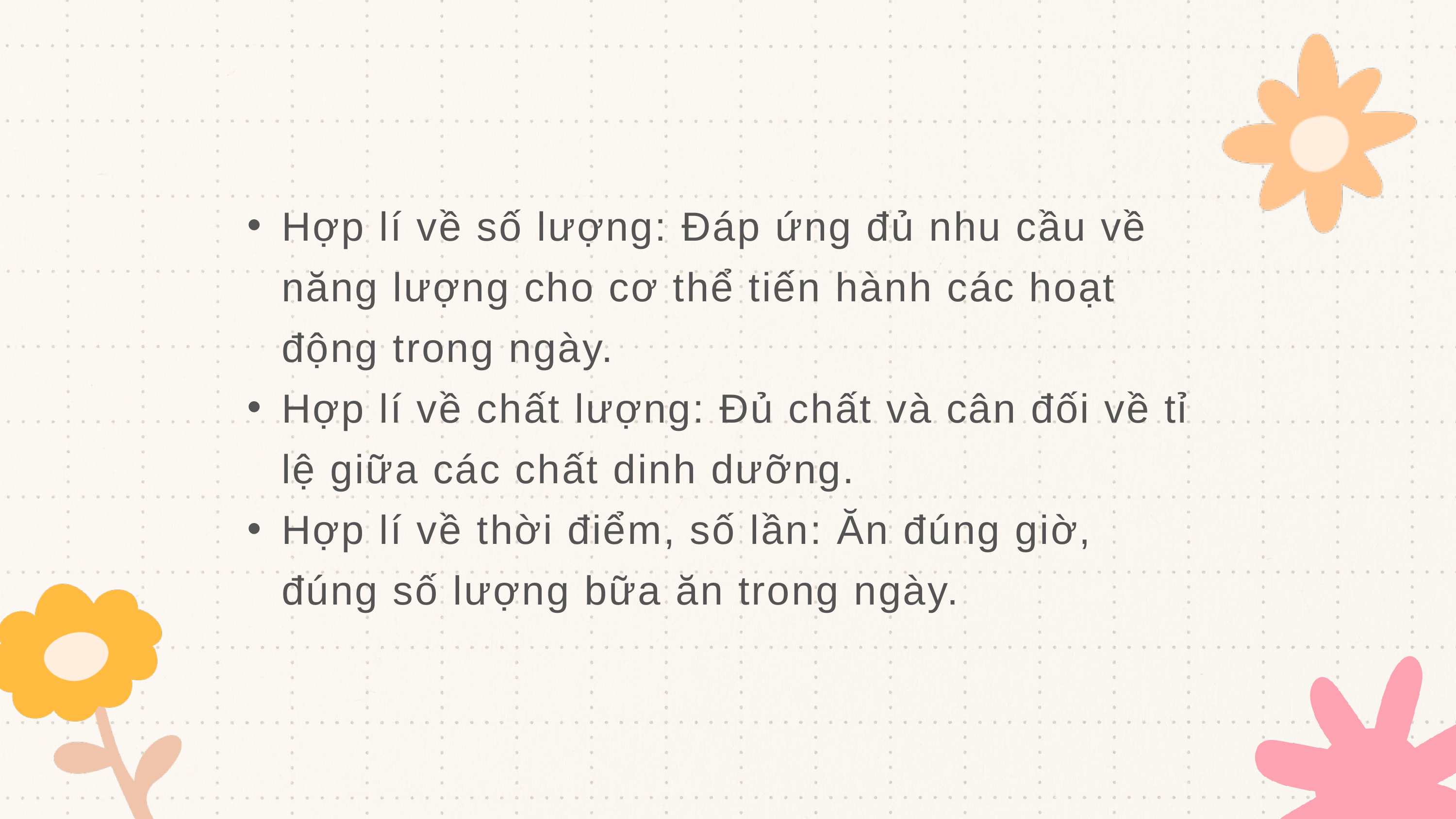

Hợp lí về số lượng: Đáp ứng đủ nhu cầu về năng lượng cho cơ thể tiến hành các hoạt động trong ngày.
Hợp lí về chất lượng: Đủ chất và cân đối về tỉ lệ giữa các chất dinh dưỡng.
Hợp lí về thời điểm, số lần: Ăn đúng giờ, đúng số lượng bữa ăn trong ngày.